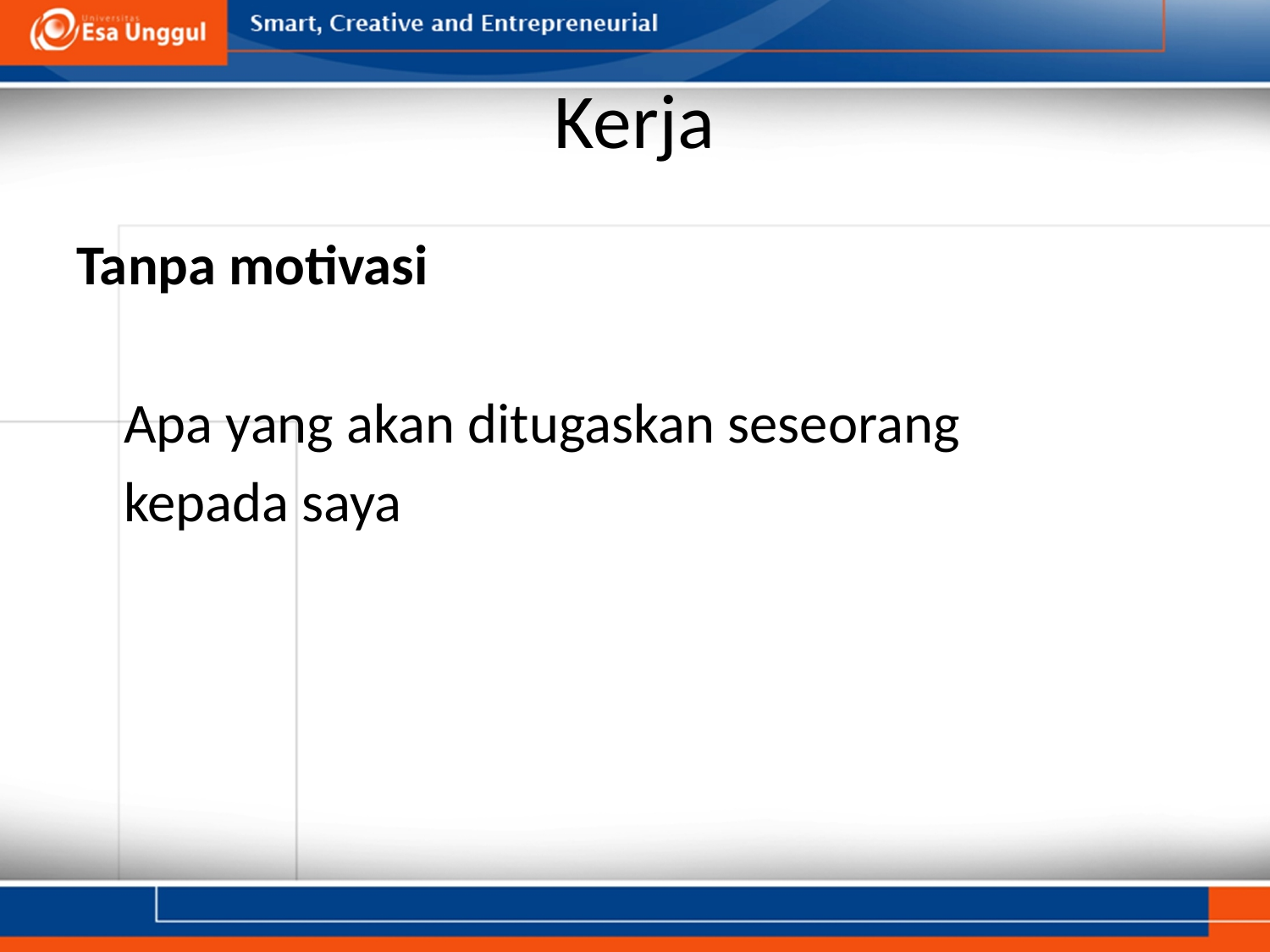

# Kerja
Tanpa motivasi

	Apa yang akan ditugaskan seseorang
	kepada saya